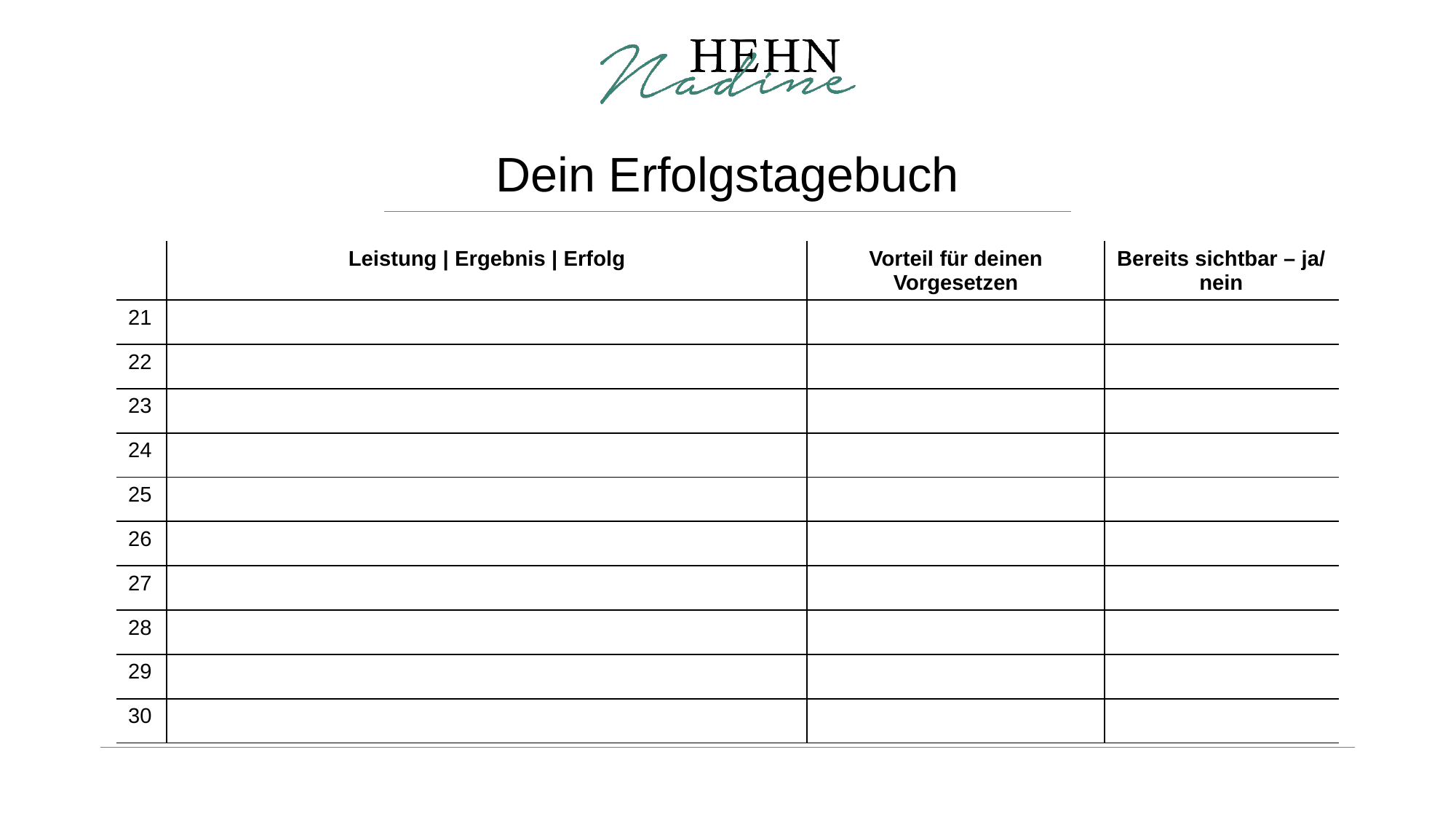

# Dein Erfolgstagebuch
|  | Leistung | Ergebnis | Erfolg | Vorteil für deinen Vorgesetzen | Bereits sichtbar – ja/ nein |
| --- | --- | --- | --- |
| 21 |  |  |  |
| 22 |  |  |  |
| 23 |  |  |  |
| 24 |  |  |  |
| 25 |  |  |  |
| 26 |  |  |  |
| 27 |  |  |  |
| 28 |  |  |  |
| 29 |  |  |  |
| 30 |  |  |  |